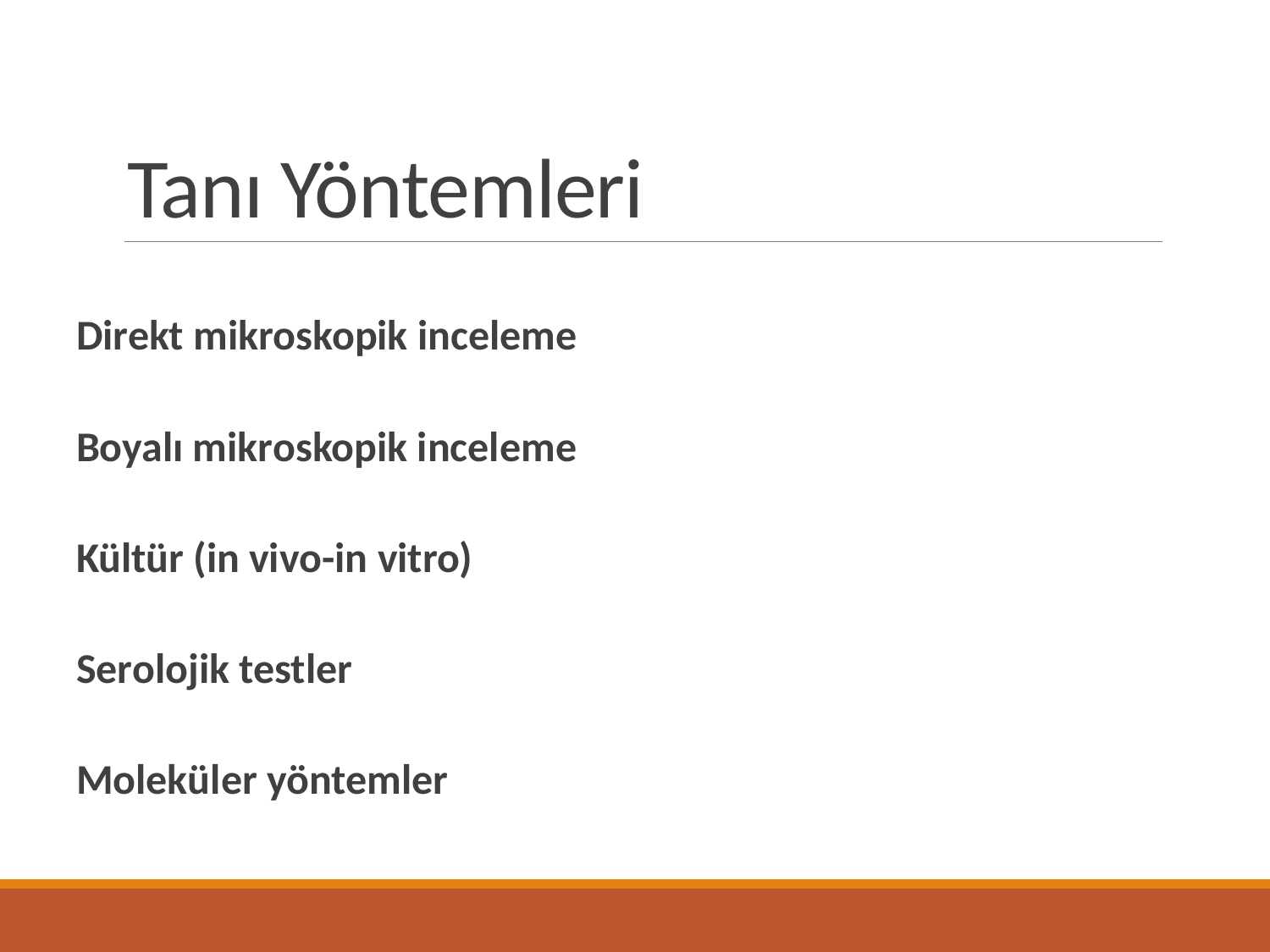

# Tanı Yöntemleri
Direkt mikroskopik inceleme
Boyalı mikroskopik inceleme
Kültür (in vivo-in vitro)
Serolojik testler
Moleküler yöntemler